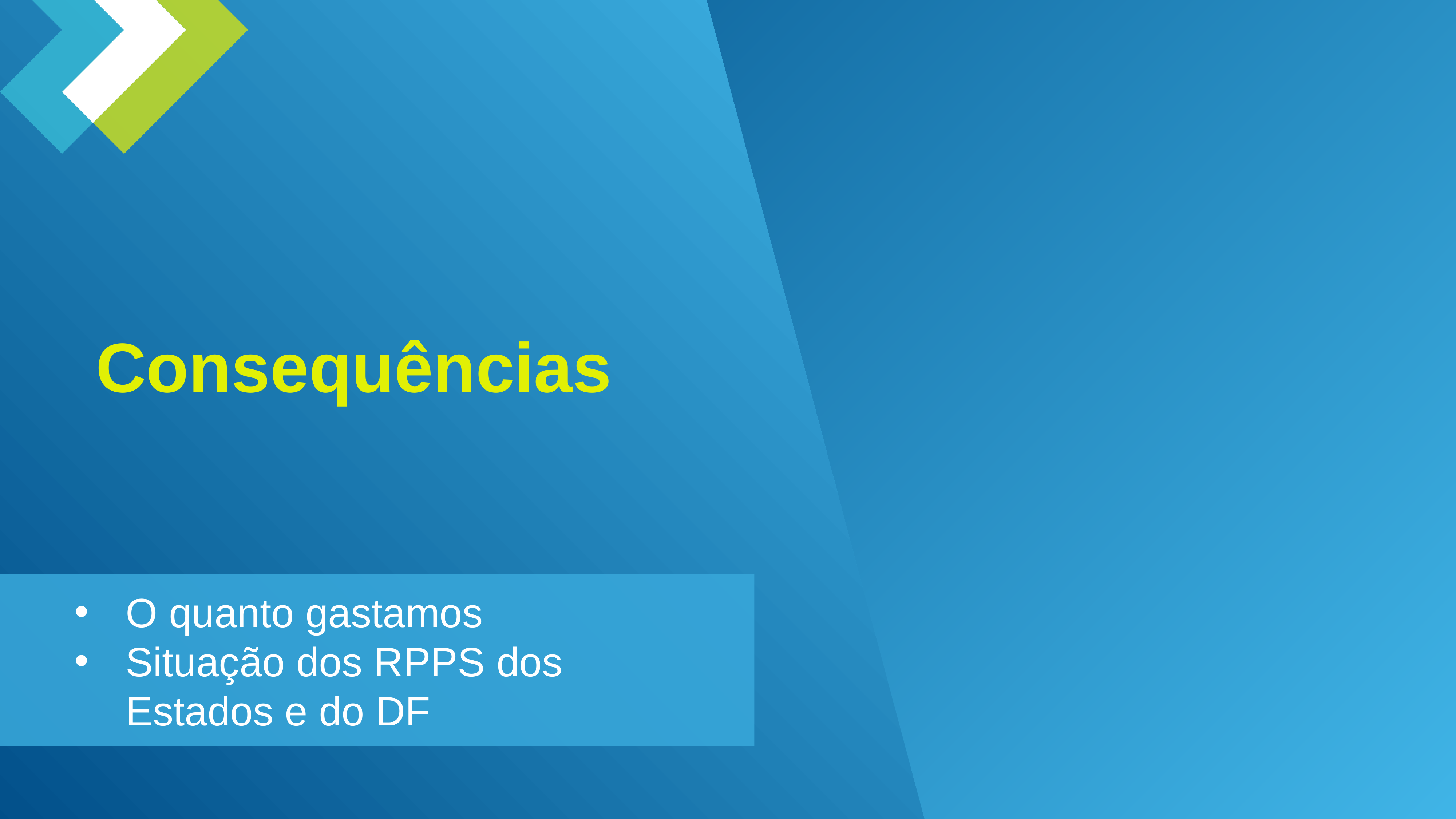

Consequências

O quanto gastamos
Situação dos RPPS dos Estados e do DF